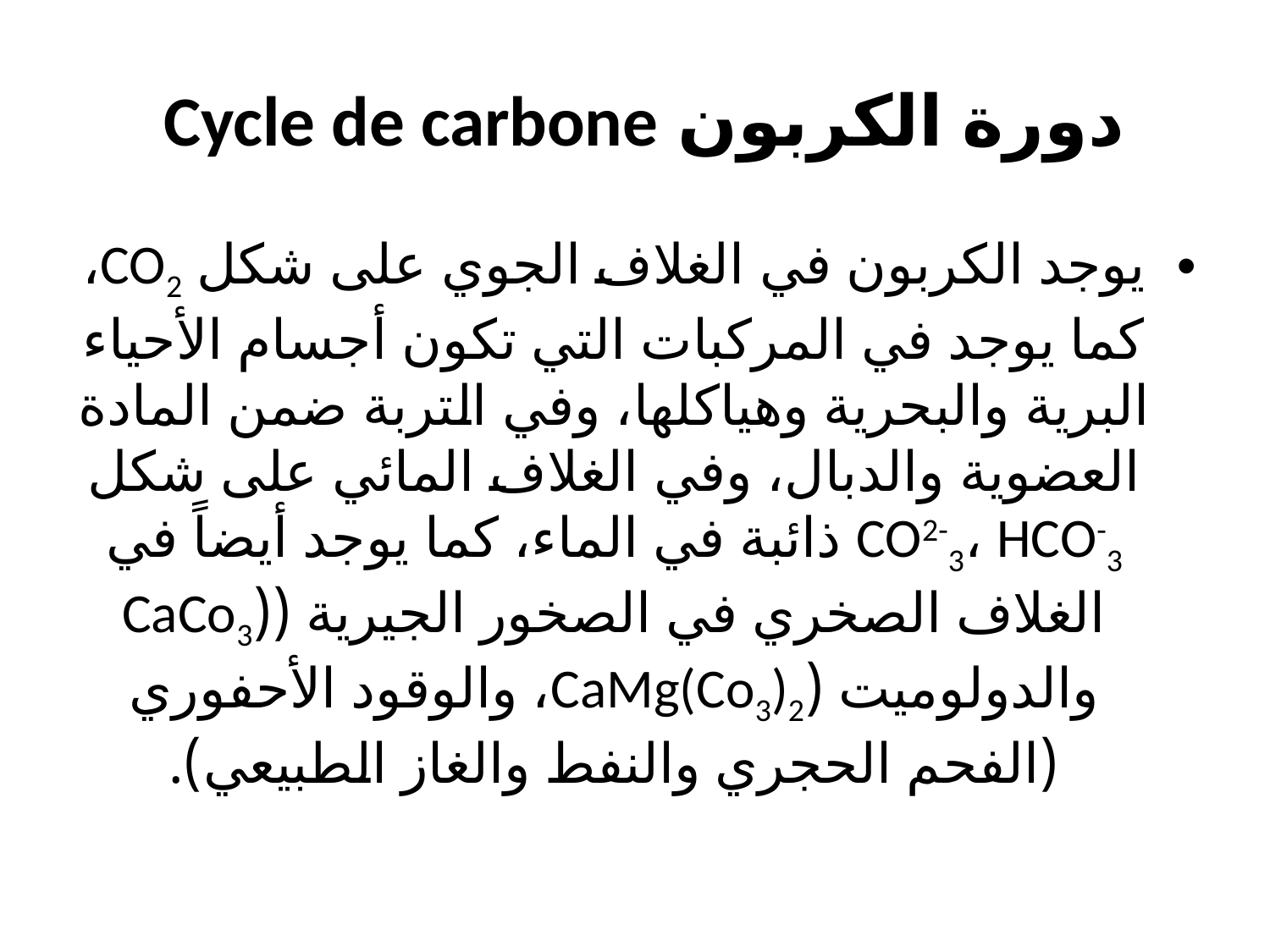

# دورة الكربون Cycle de carbone
يوجد الكربون في الغلاف الجوي على شكل CO2، كما يوجد في المركبات التي تكون أجسام الأحياء البرية والبحرية وهياكلها، وفي التربة ضمن المادة العضوية والدبال، وفي الغلاف المائي على شكل CO2-3، HCO-3 ذائبة في الماء، كما يوجد أيضاً في الغلاف الصخري في الصخور الجيرية ((CaCo3 والدولوميت (CaMg(Co3)2، والوقود الأحفوري (الفحم الحجري والنفط والغاز الطبيعي).